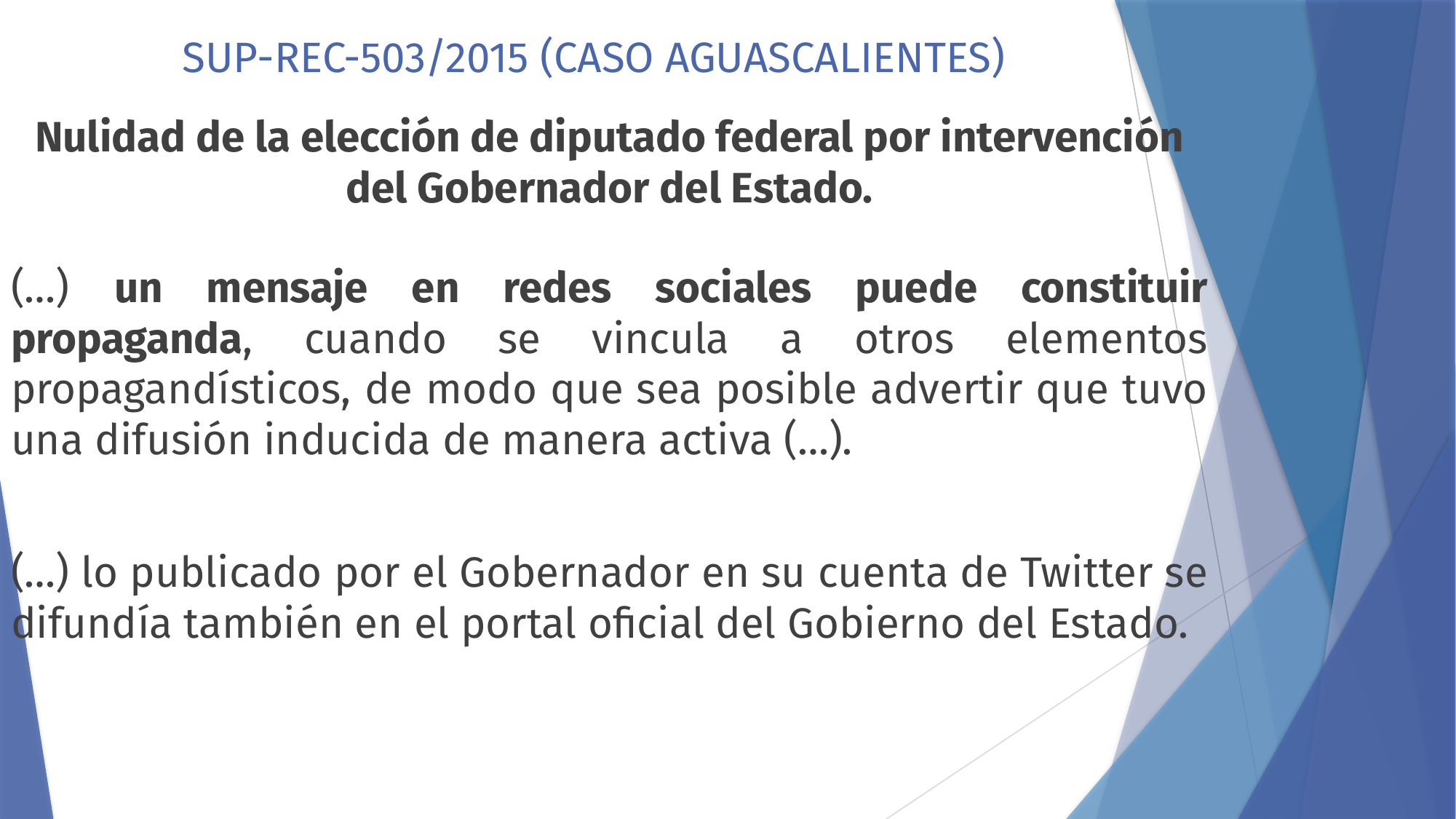

# SUP-REC-503/2015 (CASO AGUASCALIENTES)
Nulidad de la elección de diputado federal por intervención del Gobernador del Estado.

(…) un mensaje en redes sociales puede constituir propaganda, cuando se vincula a otros elementos propagandísticos, de modo que sea posible advertir que tuvo una difusión inducida de manera activa (…).

(…) lo publicado por el Gobernador en su cuenta de Twitter se difundía también en el portal oficial del Gobierno del Estado.